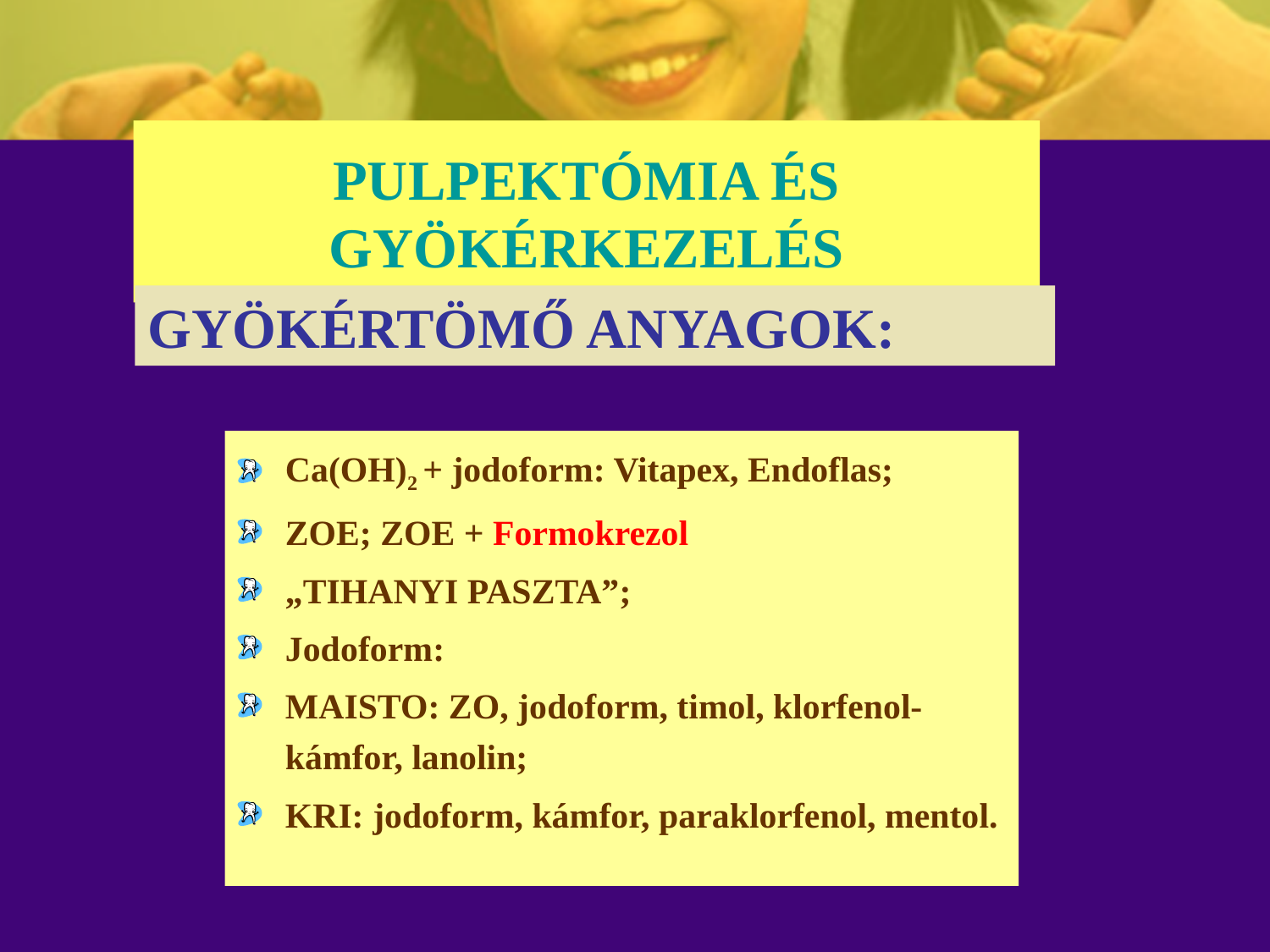

# PULPEKTÓMIA ÉS GYÖKÉRKEZELÉS
GYÖKÉRTÖMŐ ANYAGOK:
Ca(OH)2 + jodoform: Vitapex, Endoflas;
ZOE; ZOE + Formokrezol
„TIHANYI PASZTA”;
Jodoform:
MAISTO: ZO, jodoform, timol, klorfenol-kámfor, lanolin;
KRI: jodoform, kámfor, paraklorfenol, mentol.